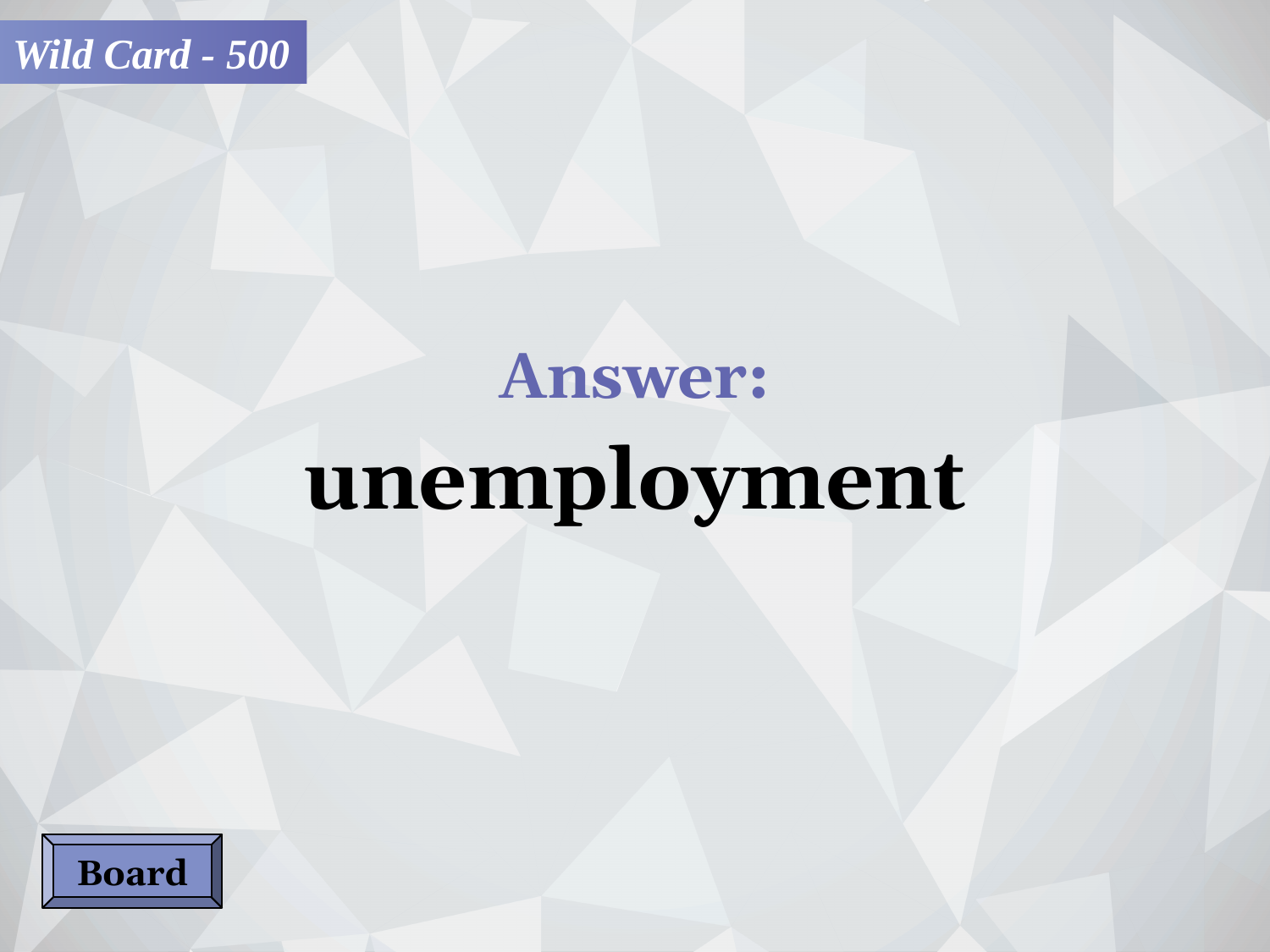

Wild Card - 500
Answer:
unemployment
Board